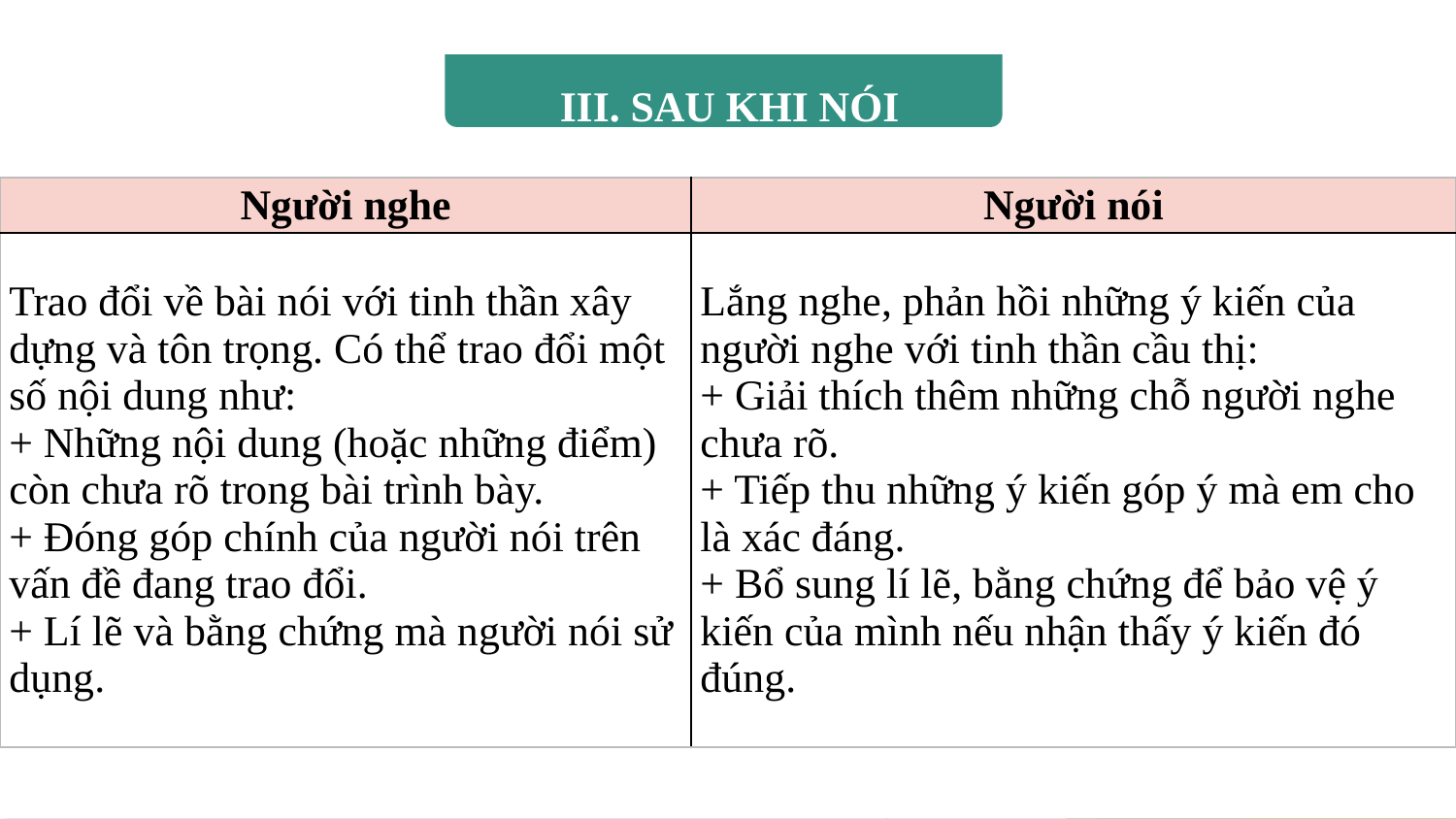

III. SAU KHI NÓI

| Người nghe | Người nói |
| --- | --- |
| Trao đổi về bài nói với tinh thần xây dựng và tôn trọng. Có thể trao đổi một số nội dung như: + Những nội dung (hoặc những điểm) còn chưa rõ trong bài trình bày. + Đóng góp chính của người nói trên vấn đề đang trao đổi. + Lí lẽ và bằng chứng mà người nói sử dụng. | Lắng nghe, phản hồi những ý kiến của người nghe với tinh thần cầu thị: + Giải thích thêm những chỗ người nghe chưa rõ. + Tiếp thu những ý kiến góp ý mà em cho là xác đáng. + Bổ sung lí lẽ, bằng chứng để bảo vệ ý kiến của mình nếu nhận thấy ý kiến đó đúng. |